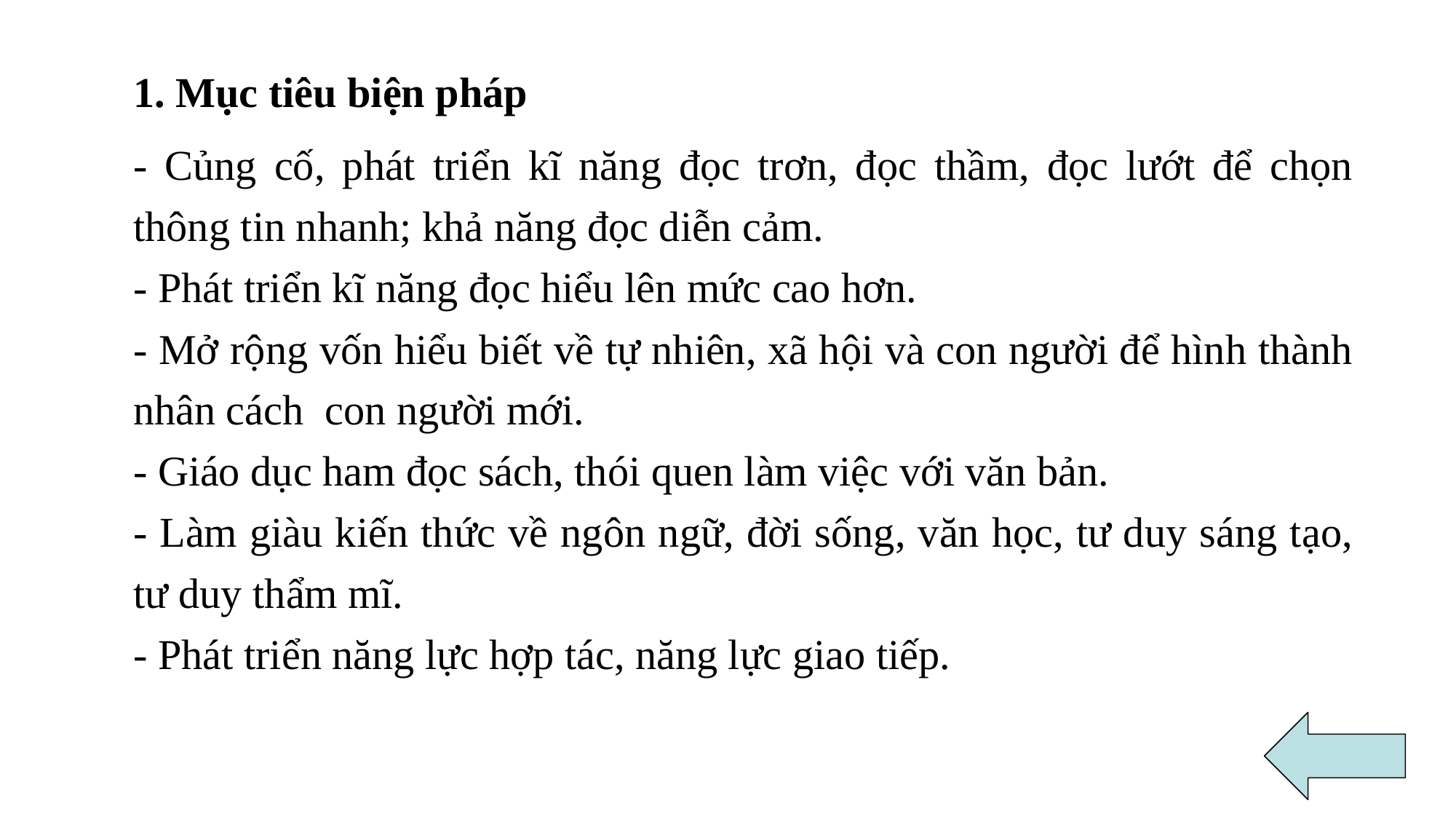

1. Mục tiêu biện pháp
- Củng cố, phát triển kĩ năng đọc trơn, đọc thầm, đọc lướt để chọn thông tin nhanh; khả năng đọc diễn cảm.
- Phát triển kĩ năng đọc hiểu lên mức cao hơn.
- Mở rộng vốn hiểu biết về tự nhiên, xã hội và con người để hình thành nhân cách  con người mới.
- Giáo dục ham đọc sách, thói quen làm việc với văn bản.
- Làm giàu kiến thức về ngôn ngữ, đời sống, văn học, tư duy sáng tạo, tư duy thẩm mĩ.
- Phát triển năng lực hợp tác, năng lực giao tiếp.